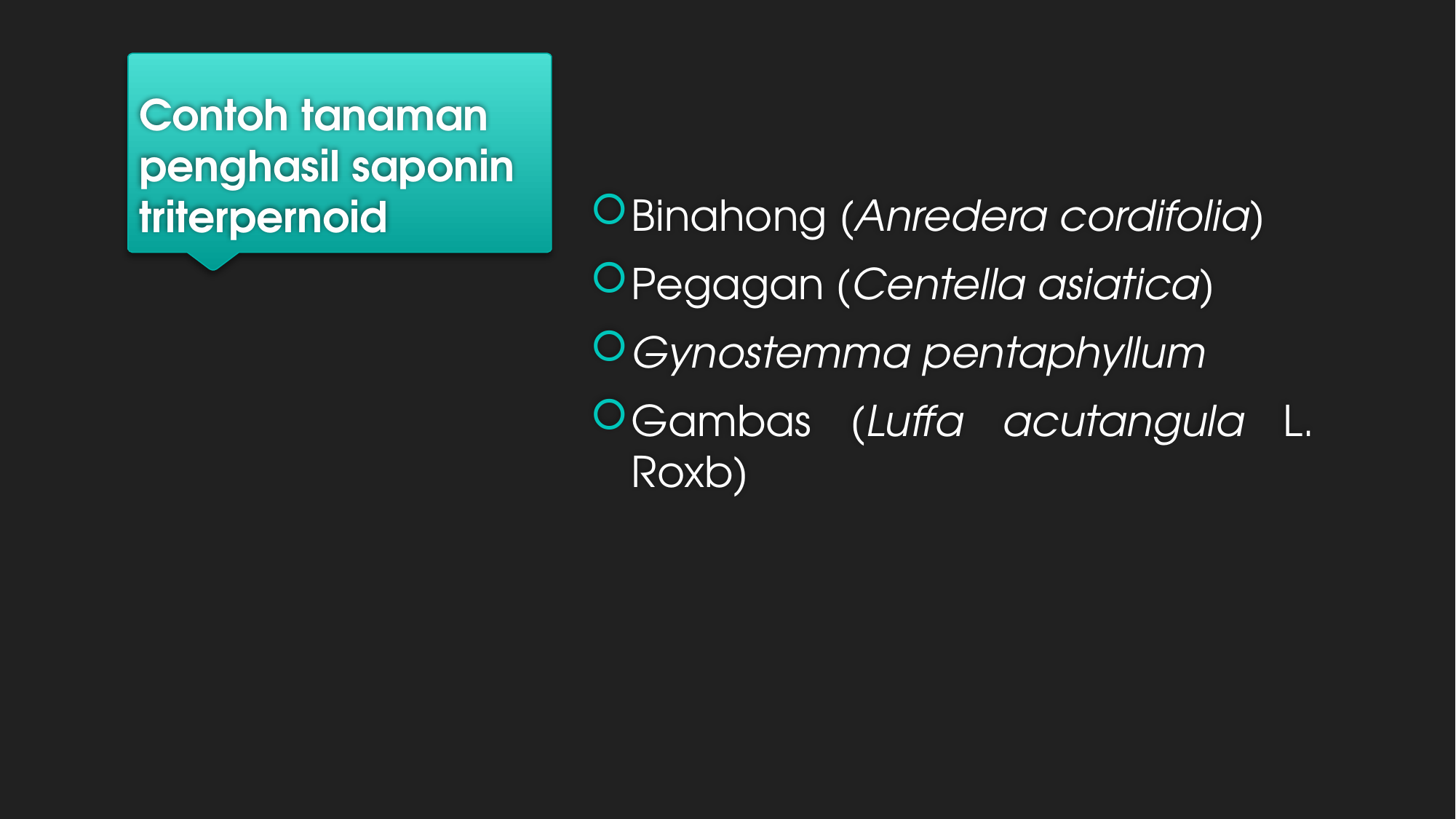

# Contoh tanaman penghasil saponin triterpernoid
Binahong (Anredera cordifolia)
Pegagan (Centella asiatica)
Gynostemma pentaphyllum
Gambas (Luffa acutangula L. Roxb)